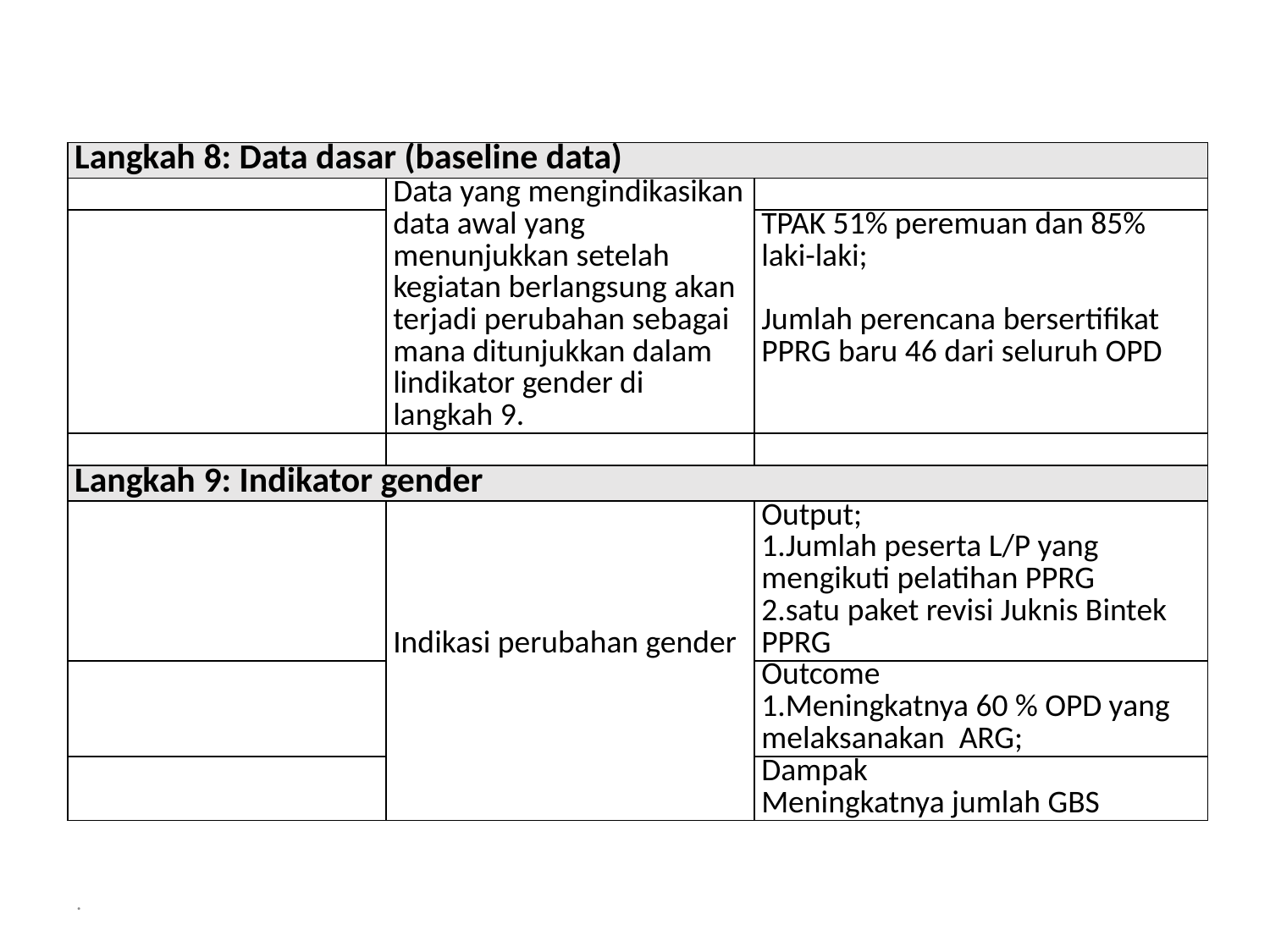

| Langkah 8: Data dasar (baseline data) |  |  |
| --- | --- | --- |
|  | Data yang mengindikasikan data awal yang menunjukkan setelah kegiatan berlangsung akan terjadi perubahan sebagai mana ditunjukkan dalam lindikator gender di langkah 9. |  |
|  |  | TPAK 51% peremuan dan 85% laki-laki;   Jumlah perencana bersertifikat PPRG baru 46 dari seluruh OPD |
|  |  |  |
| Langkah 9: Indikator gender |  |  |
|  | Indikasi perubahan gender | Output; 1.Jumlah peserta L/P yang mengikuti pelatihan PPRG 2.satu paket revisi Juknis Bintek PPRG |
|  |  | Outcome 1.Meningkatnya 60 % OPD yang melaksanakan ARG; |
|  |  | Dampak Meningkatnya jumlah GBS |
.